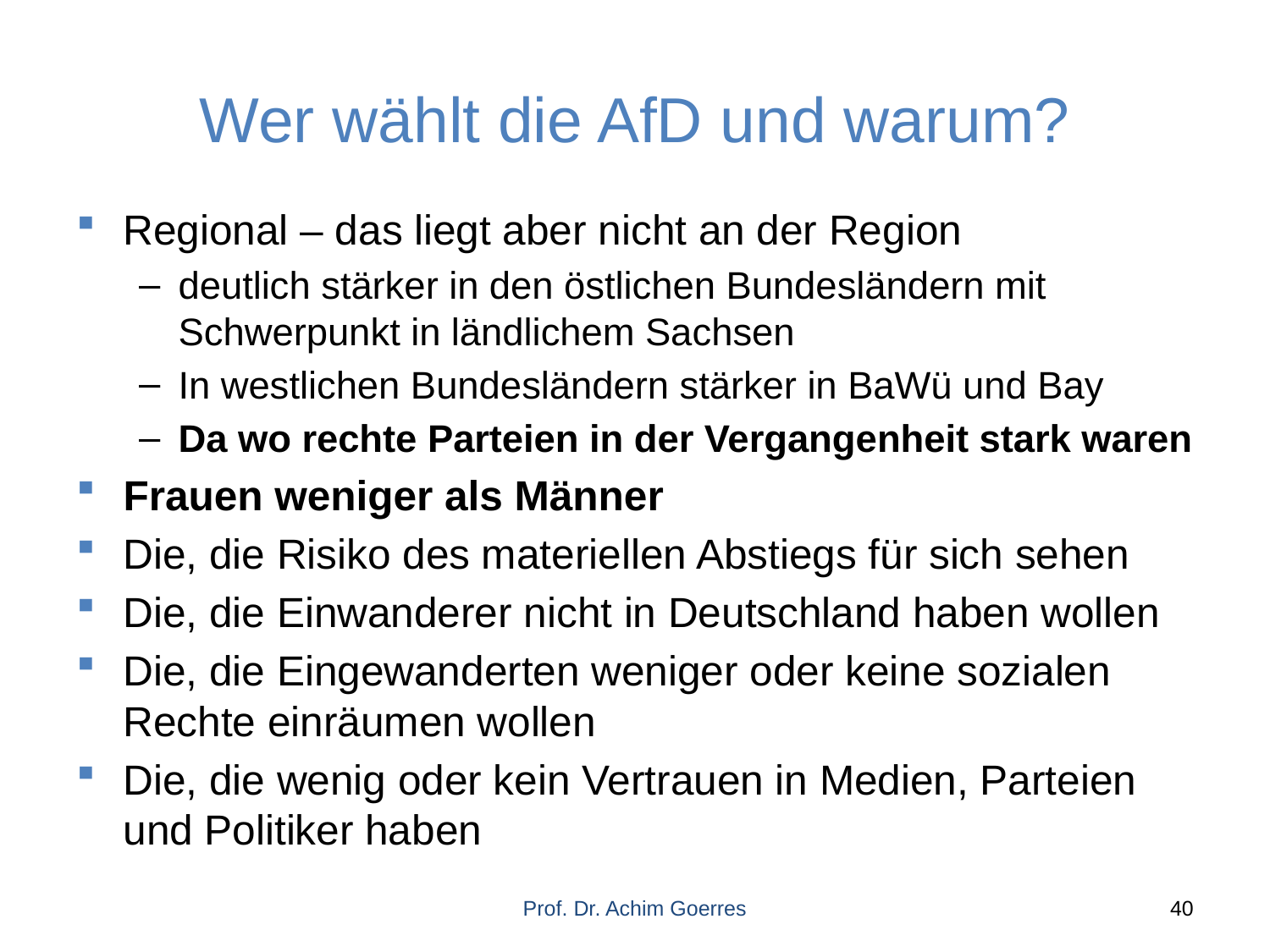

# Wer wählt die AfD und warum?
Regional – das liegt aber nicht an der Region
deutlich stärker in den östlichen Bundesländern mit Schwerpunkt in ländlichem Sachsen
In westlichen Bundesländern stärker in BaWü und Bay
Da wo rechte Parteien in der Vergangenheit stark waren
Frauen weniger als Männer
Die, die Risiko des materiellen Abstiegs für sich sehen
Die, die Einwanderer nicht in Deutschland haben wollen
Die, die Eingewanderten weniger oder keine sozialen Rechte einräumen wollen
Die, die wenig oder kein Vertrauen in Medien, Parteien und Politiker haben

Prof. Dr. Achim Goerres
40